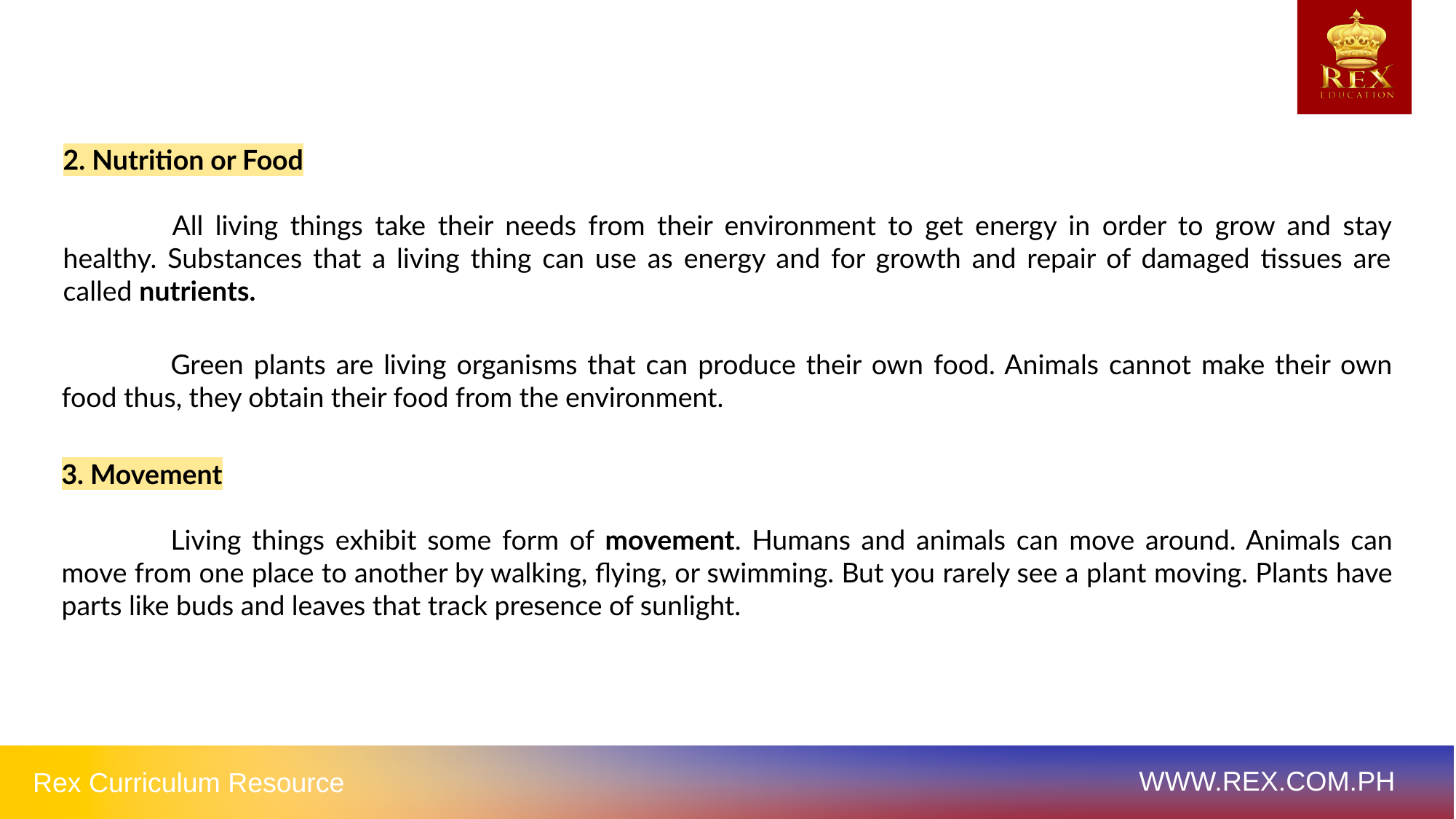

2. Nutrition or Food

	All living things take their needs from their environment to get energy in order to grow and stay healthy. Substances that a living thing can use as energy and for growth and repair of damaged tissues are called nutrients.
	Green plants are living organisms that can produce their own food. Animals cannot make their own food thus, they obtain their food from the environment.
3. Movement

	Living things exhibit some form of movement. Humans and animals can move around. Animals can move from one place to another by walking, flying, or swimming. But you rarely see a plant moving. Plants have parts like buds and leaves that track presence of sunlight.